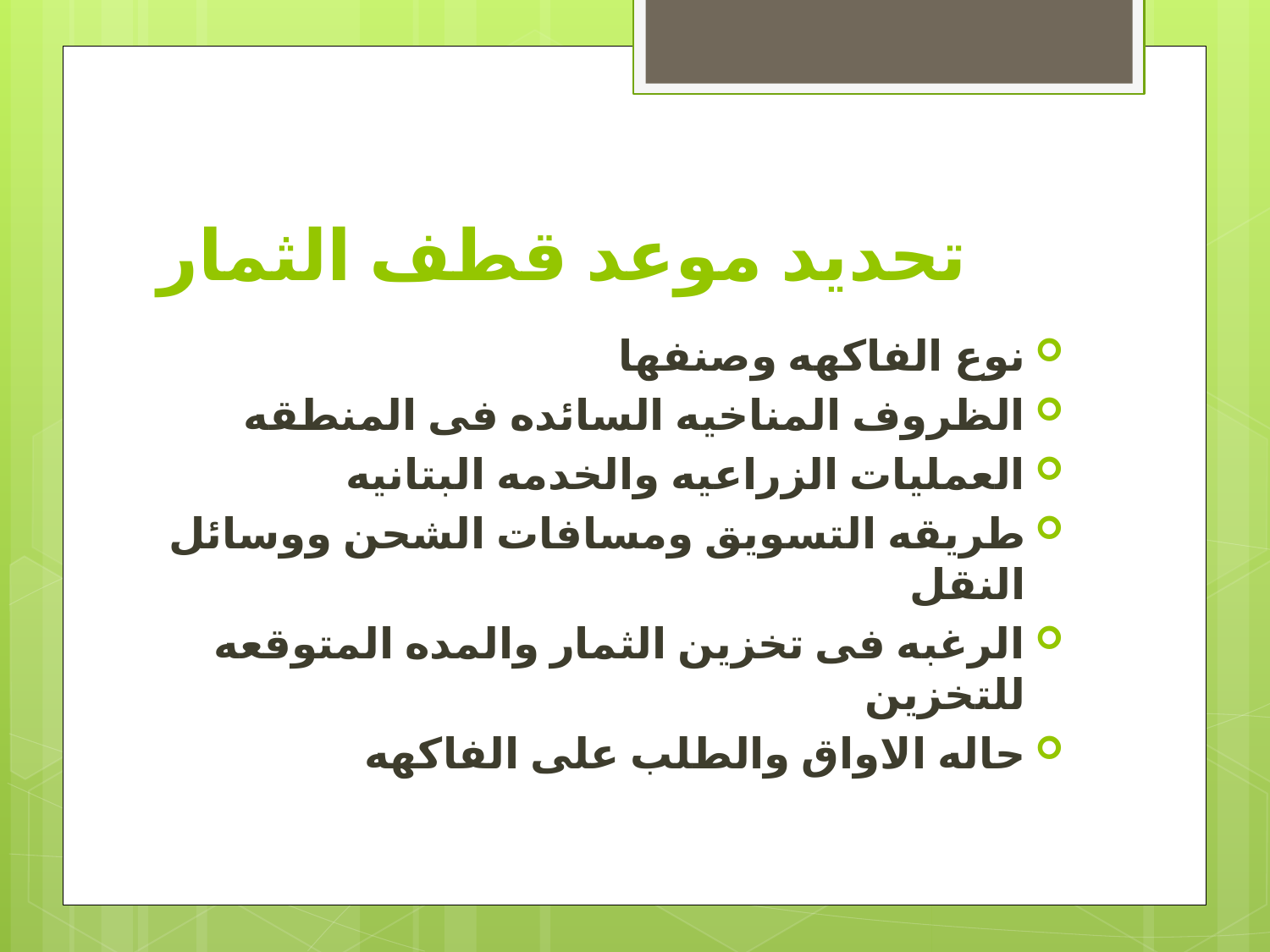

# تحديد موعد قطف الثمار
نوع الفاكهه وصنفها
الظروف المناخيه السائده فى المنطقه
العمليات الزراعيه والخدمه البتانيه
طريقه التسويق ومسافات الشحن ووسائل النقل
الرغبه فى تخزين الثمار والمده المتوقعه للتخزين
حاله الاواق والطلب على الفاكهه